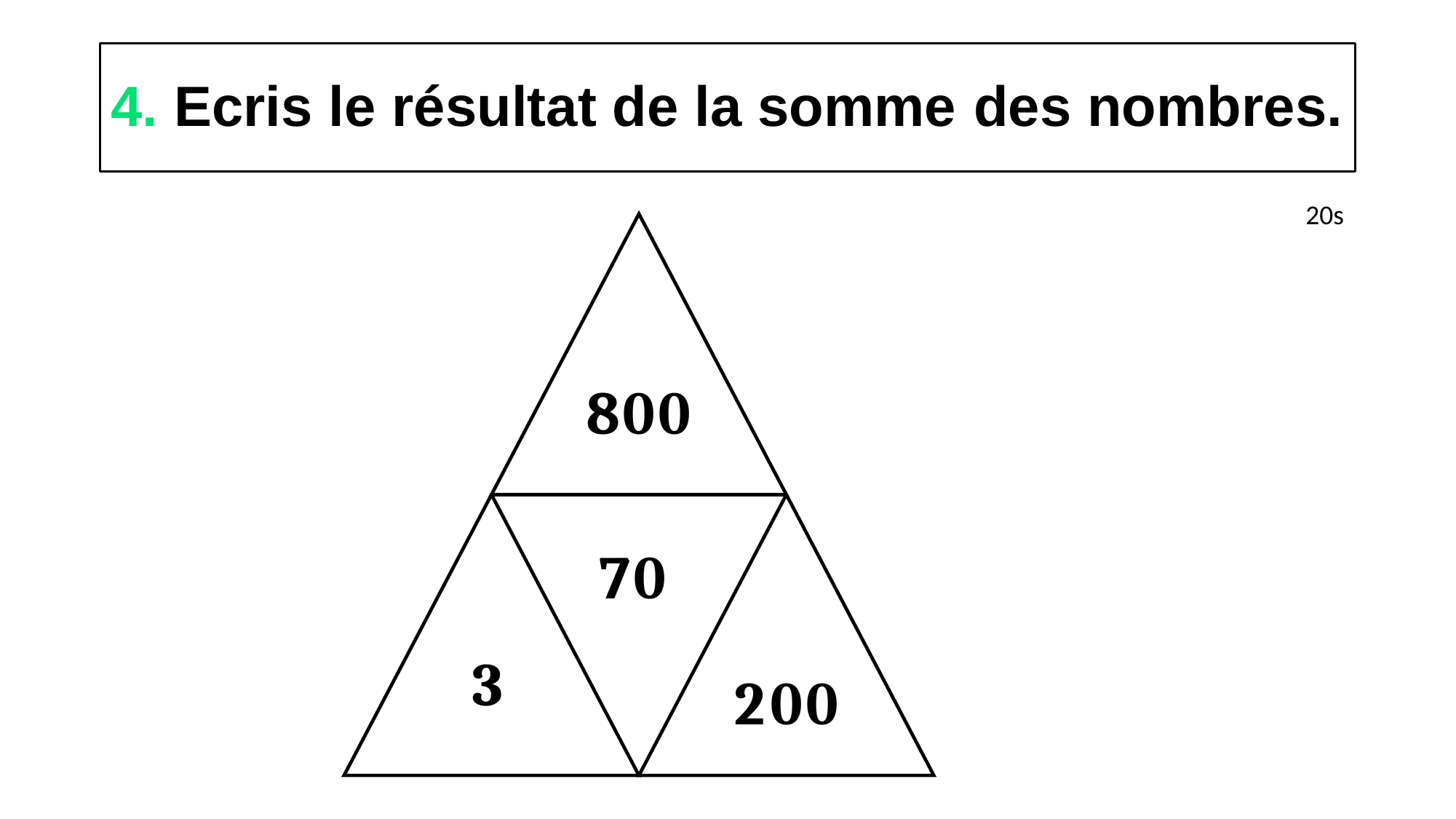

# 4. Ecris le résultat de la somme des nombres.
20s

800
70
3
200